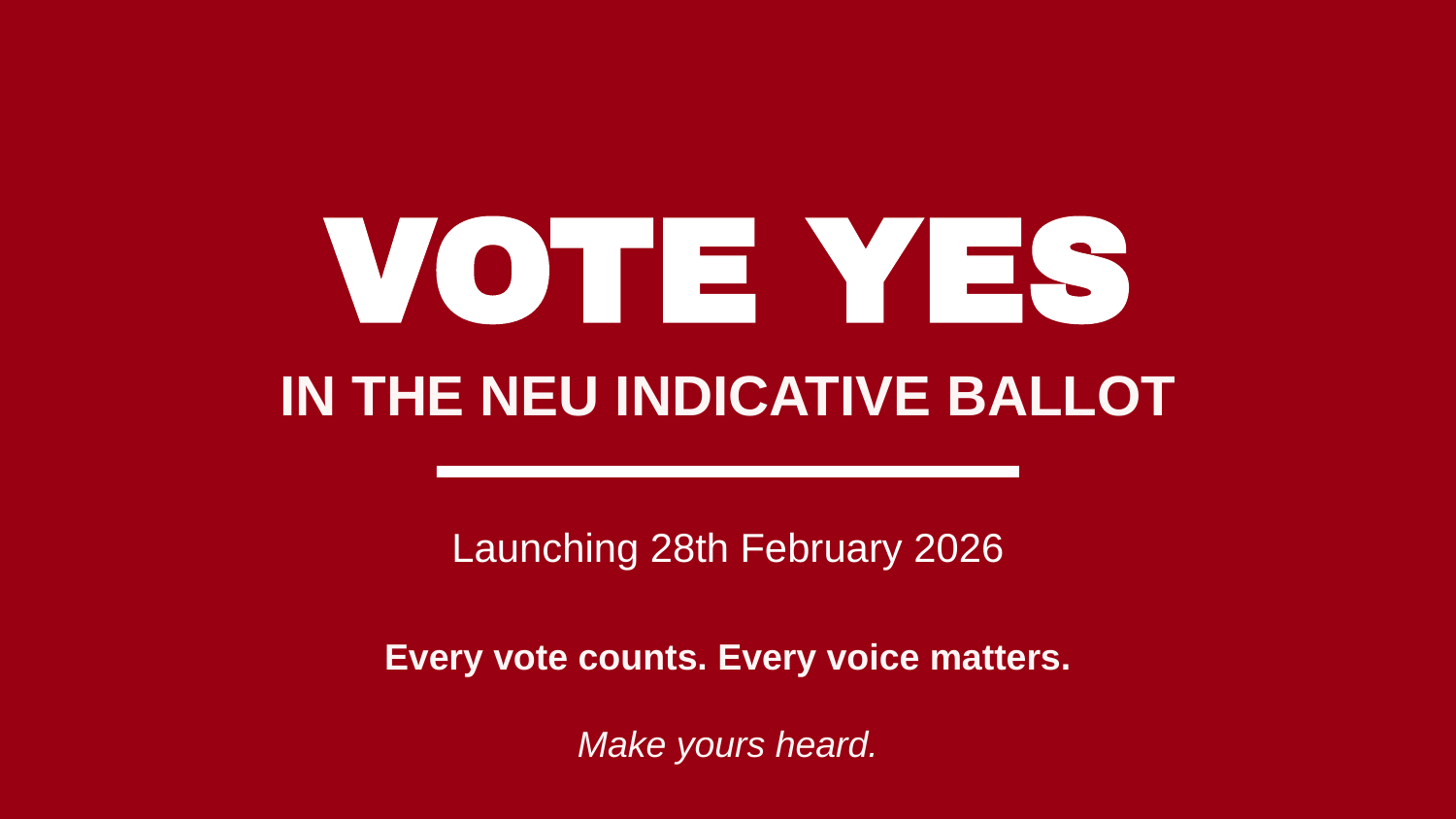

VOTE YES
IN THE NEU INDICATIVE BALLOT

Launching 28th February 2026
Every vote counts. Every voice matters.

Make yours heard.